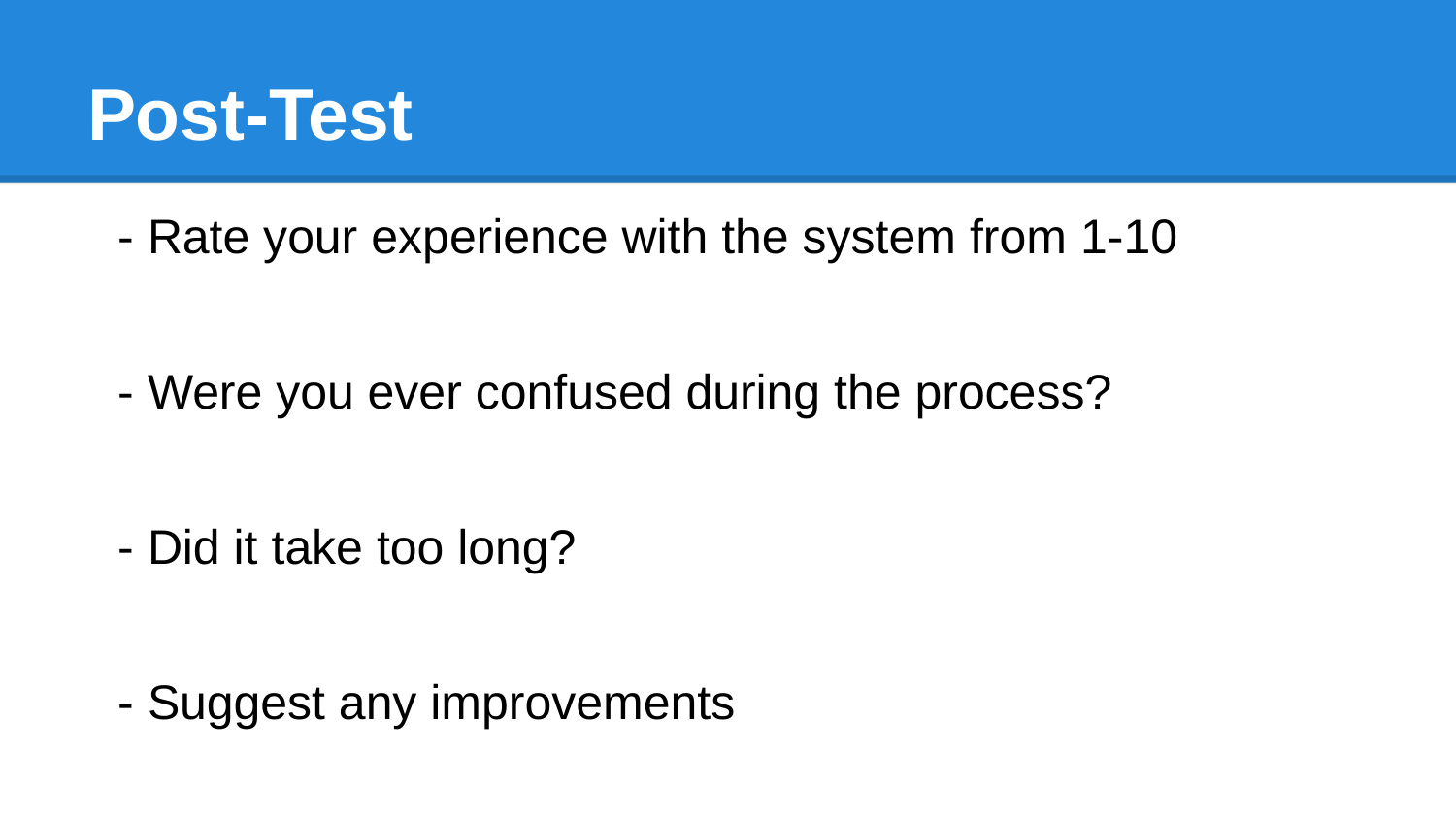

# Post-Test
- Rate your experience with the system from 1-10

- Were you ever confused during the process?

- Did it take too long?

- Suggest any improvements